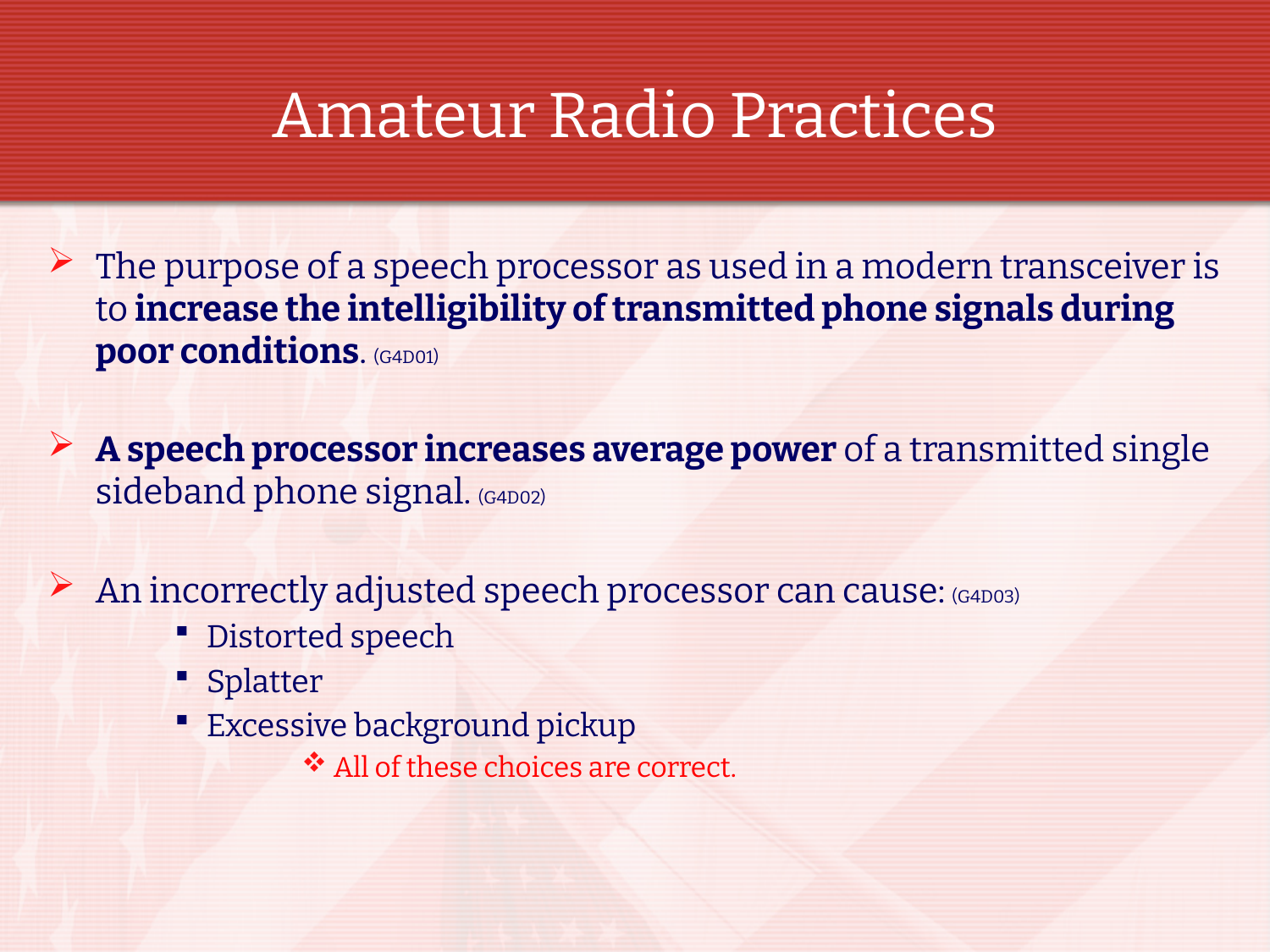

# Amateur Radio Practices
The purpose of a speech processor as used in a modern transceiver is to increase the intelligibility of transmitted phone signals during poor conditions. (G4D01)

A speech processor increases average power of a transmitted single sideband phone signal. (G4D02)

An incorrectly adjusted speech processor can cause: (G4D03)
Distorted speech
Splatter
Excessive background pickup
All of these choices are correct.